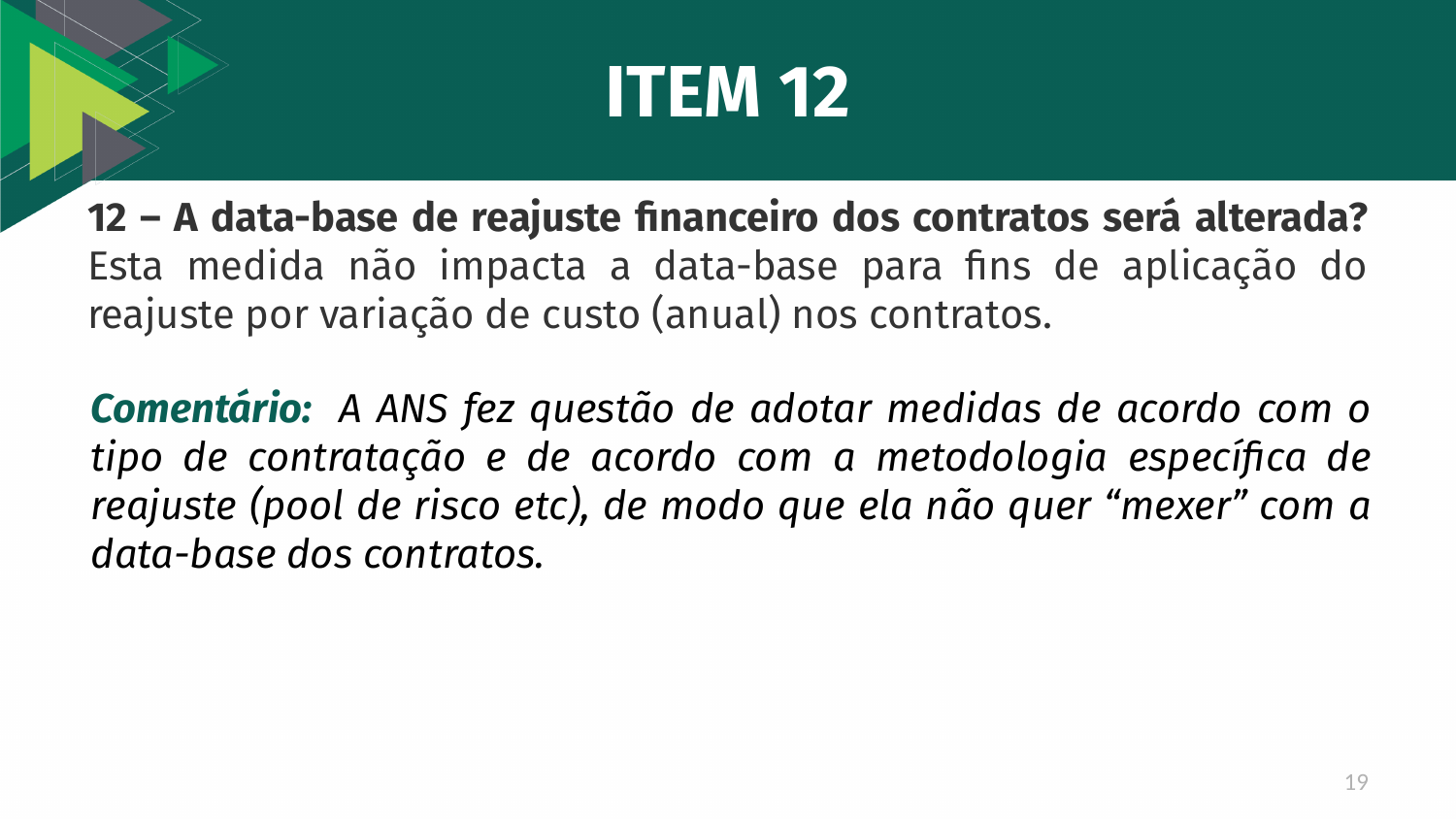

# ITEM 12
12 – A data-base de reajuste financeiro dos contratos será alterada?
Esta medida não impacta a data-base para fins de aplicação do reajuste por variação de custo (anual) nos contratos.

Comentário:  A ANS fez questão de adotar medidas de acordo com o tipo de contratação e de acordo com a metodologia específica de reajuste (pool de risco etc), de modo que ela não quer “mexer” com a data-base dos contratos.

19